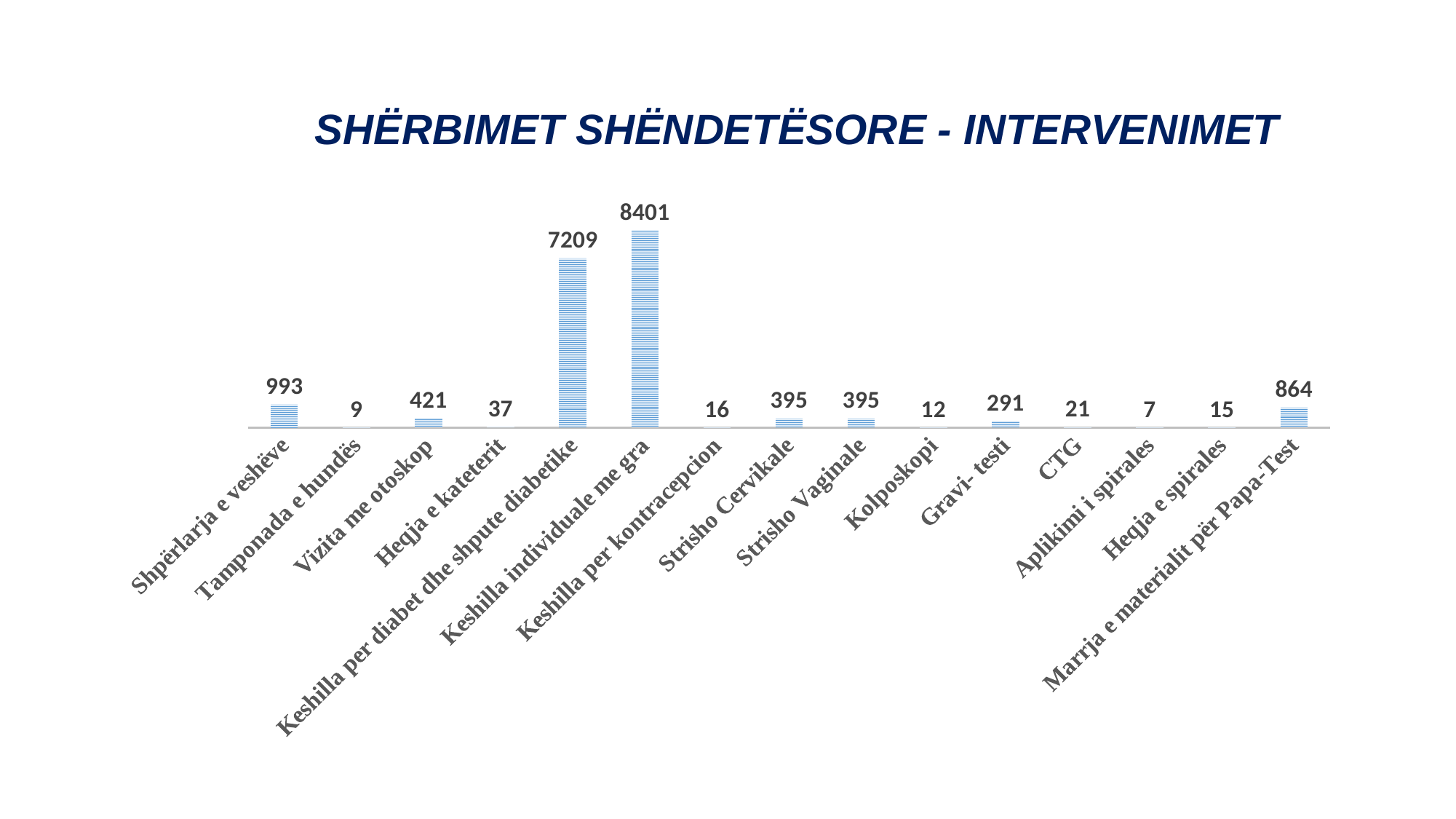

# SHËRBIMET SHËNDETËSORE - INTERVENIMET

### Chart

| Category |  |
|---|---|
| Shpërlarja e veshëve | 993.0 |
| Tamponada e hundës | 9.0 |
| Vizita me otoskop | 421.0 |
| Heqja e kateterit | 37.0 |
| Keshilla per diabet dhe shpute diabetike | 7209.0 |
| Keshilla individuale me gra | 8401.0 |
| Keshilla per kontracepcion | 16.0 |
| Strisho Cervikale | 395.0 |
| Strisho Vaginale | 395.0 |
| Kolposkopi | 12.0 |
| Gravi- testi | 291.0 |
| CTG | 21.0 |
| Aplikimi i spirales | 7.0 |
| Heqja e spirales | 15.0 |
| Marrja e materialit për Papa-Test | 864.0 |